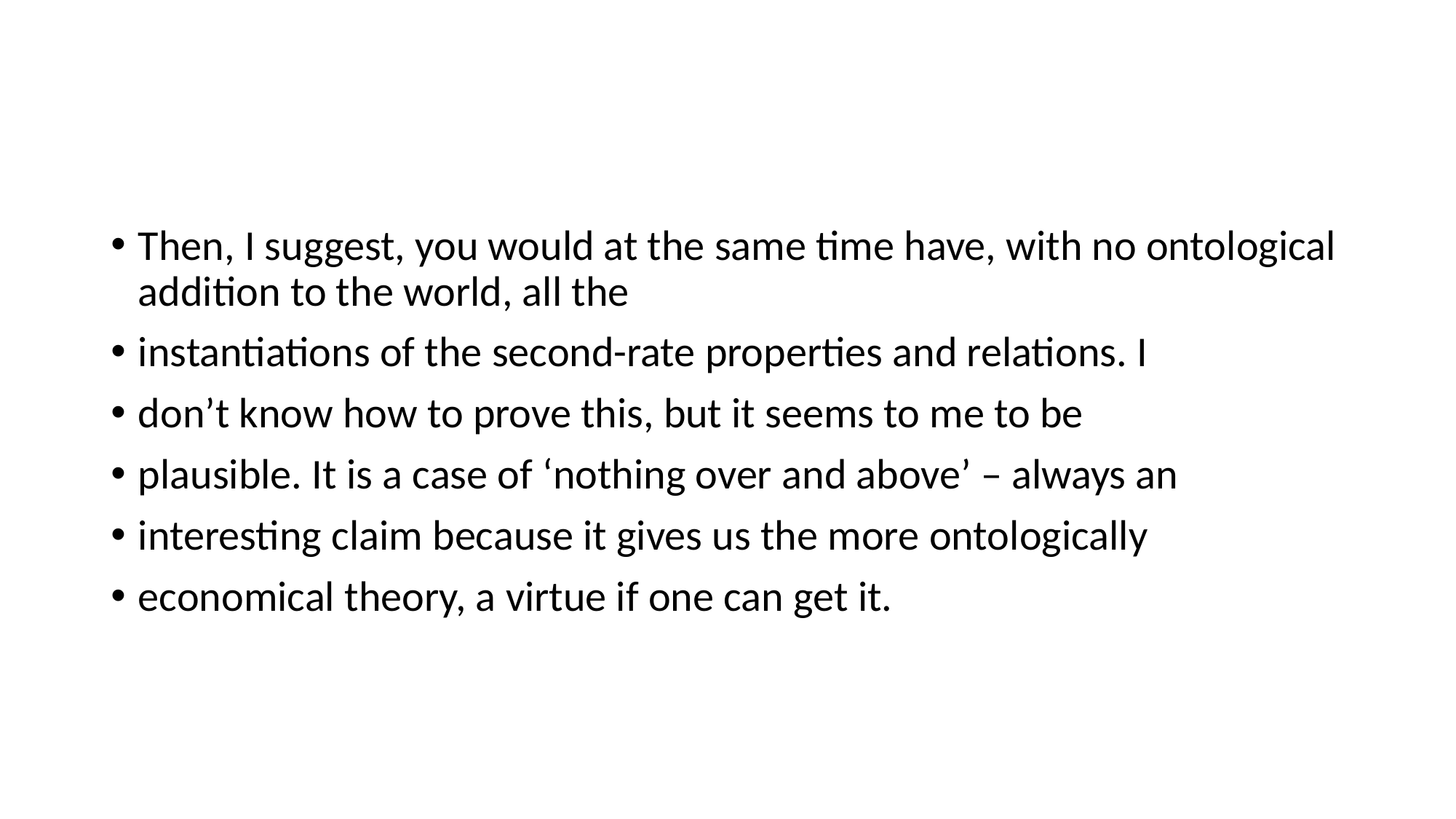

#
Then, I suggest, you would at the same time have, with no ontological addition to the world, all the
instantiations of the second-rate properties and relations. I
don’t know how to prove this, but it seems to me to be
plausible. It is a case of ‘nothing over and above’ – always an
interesting claim because it gives us the more ontologically
economical theory, a virtue if one can get it.